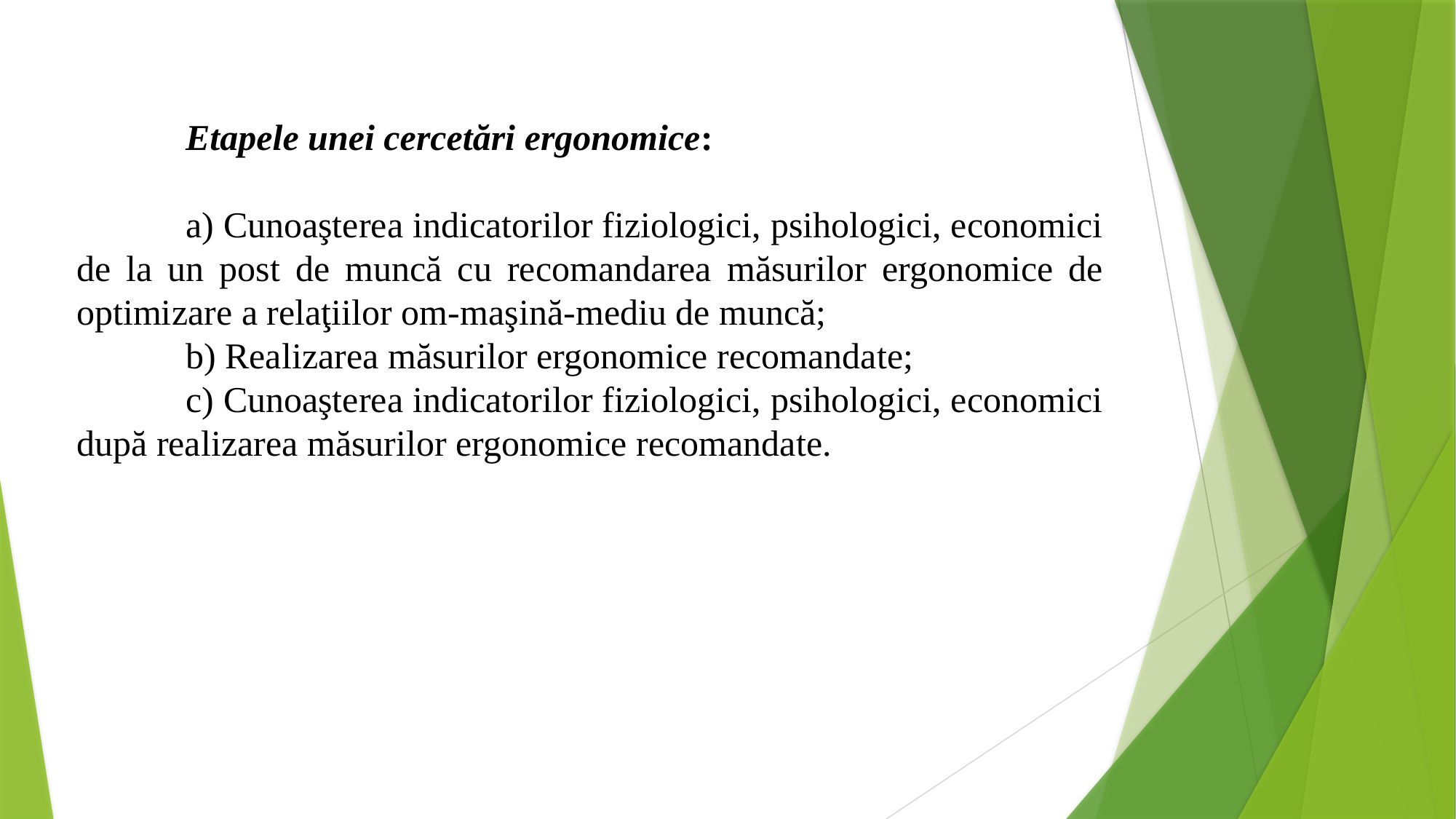

Etapele unei cercetări ergonomice:

	a) Cunoaşterea indicatorilor fiziologici, psihologici, economici de la un post de muncă cu recomandarea măsurilor ergonomice de optimizare a relaţiilor om-maşină-mediu de muncă;
	b) Realizarea măsurilor ergonomice recomandate;
	c) Cunoaşterea indicatorilor fiziologici, psihologici, economici după realizarea măsurilor ergonomice recomandate.